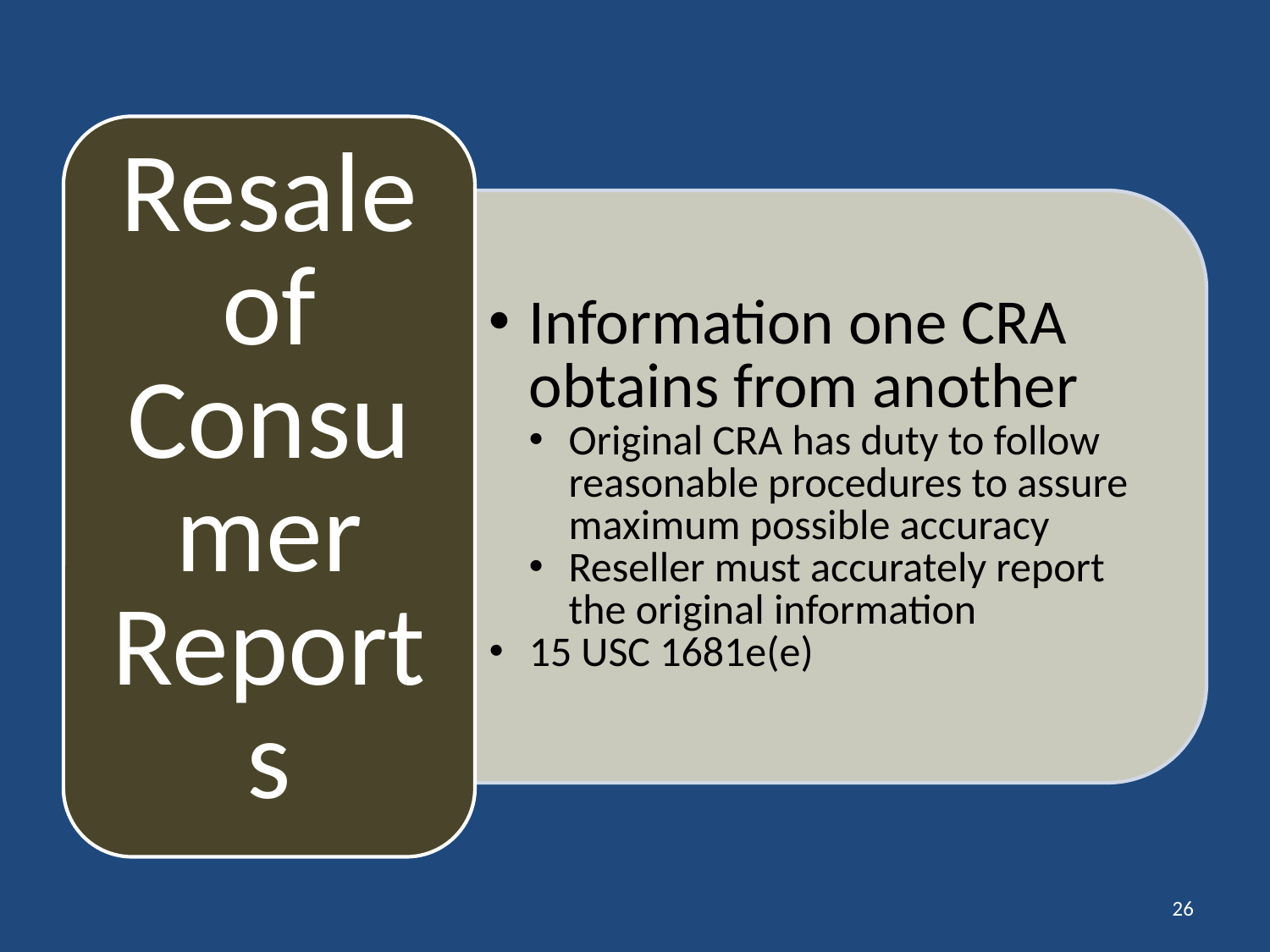

Original CRA has duty to follow reasonable procedures to assure maximum possible accuracy
Reseller must accurately report the original information
15 USC 1681e(e)
26